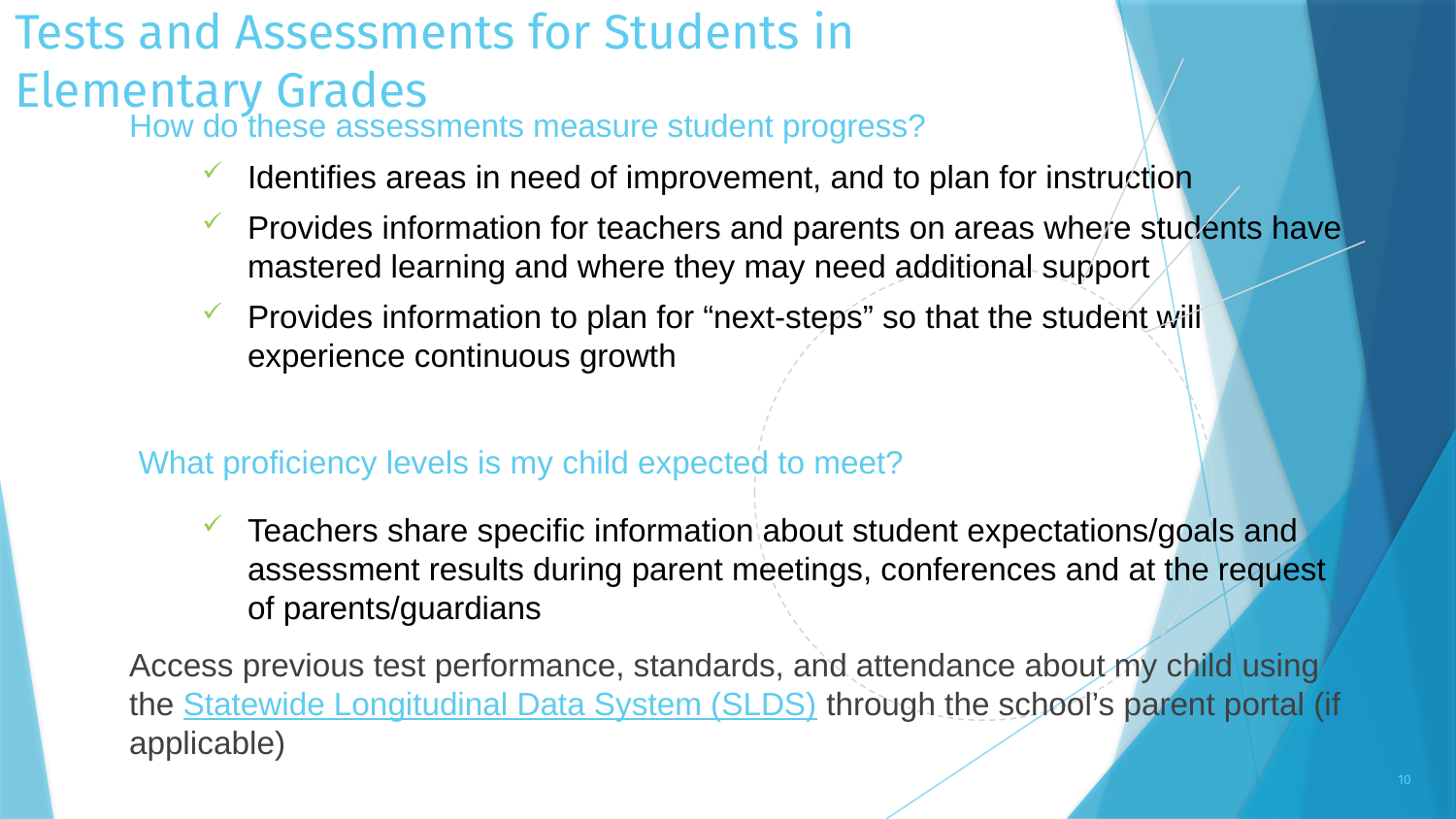

# Tests and Assessments for Students in Elementary Grades
How do these assessments measure student progress?
Identifies areas in need of improvement, and to plan for instruction
Provides information for teachers and parents on areas where students have mastered learning and where they may need additional support
Provides information to plan for “next-steps” so that the student will experience continuous growth

 What proficiency levels is my child expected to meet?

Teachers share specific information about student expectations/goals and assessment results during parent meetings, conferences and at the request of parents/guardians

Access previous test performance, standards, and attendance about my child using the Statewide Longitudinal Data System (SLDS) through the school’s parent portal (if applicable)

10